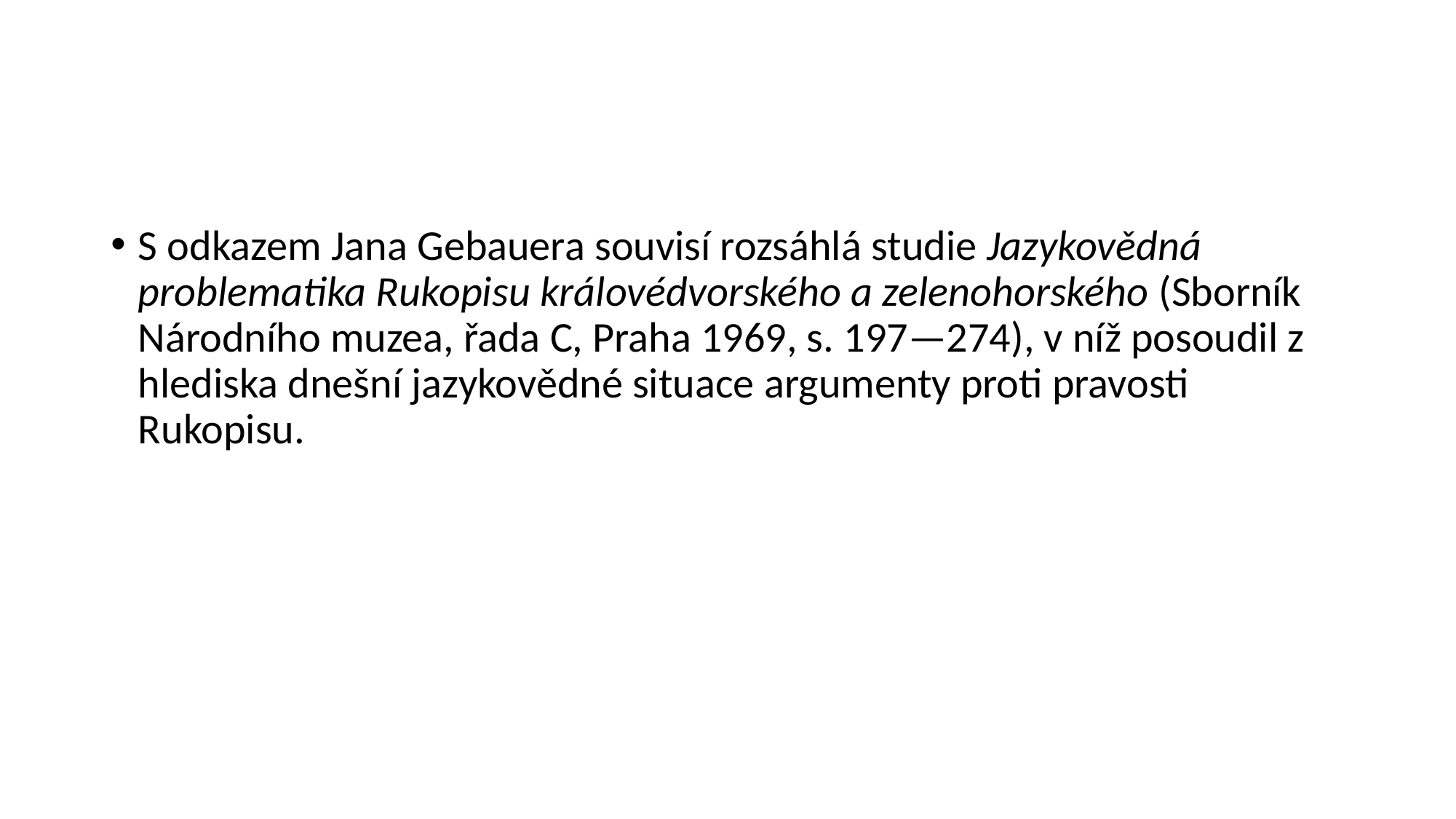

#
S odkazem Jana Gebauera souvisí rozsáhlá studie Jazykovědná problematika Rukopisu královédvorského a zelenohorského (Sborník Národního muzea, řada C, Praha 1969, s. 197—274), v níž posoudil z hlediska dnešní jazykovědné situace argumenty proti pravosti Rukopisu.